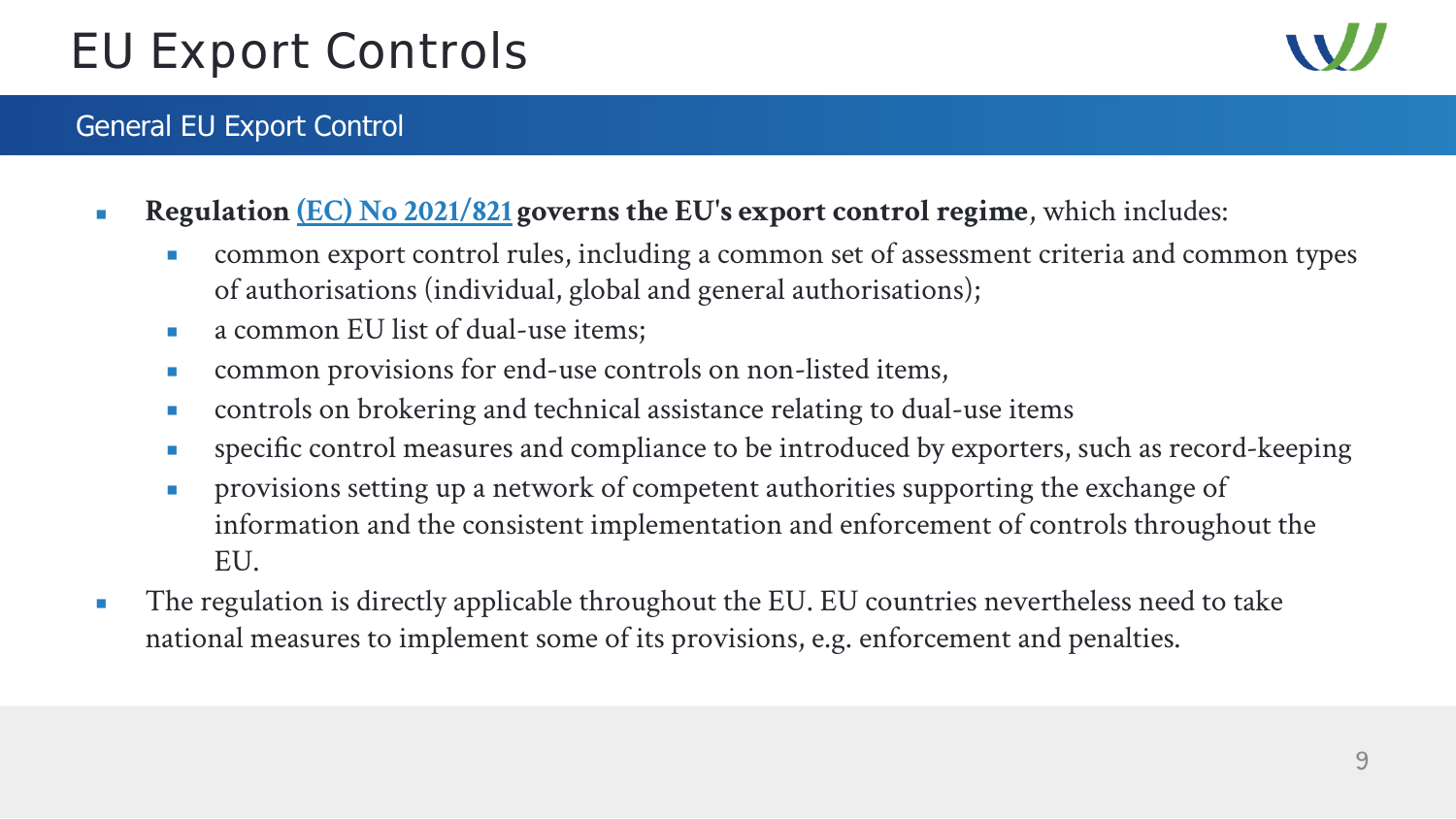

# EU Export Controls
General EU Export Control
Regulation (EC) No 2021/821 governs the EU's export control regime, which includes:
common export control rules, including a common set of assessment criteria and common types of authorisations (individual, global and general authorisations);
a common EU list of dual-use items;
common provisions for end-use controls on non-listed items,
controls on brokering and technical assistance relating to dual-use items
specific control measures and compliance to be introduced by exporters, such as record-keeping
provisions setting up a network of competent authorities supporting the exchange of information and the consistent implementation and enforcement of controls throughout the EU.
The regulation is directly applicable throughout the EU. EU countries nevertheless need to take national measures to implement some of its provisions, e.g. enforcement and penalties.

9